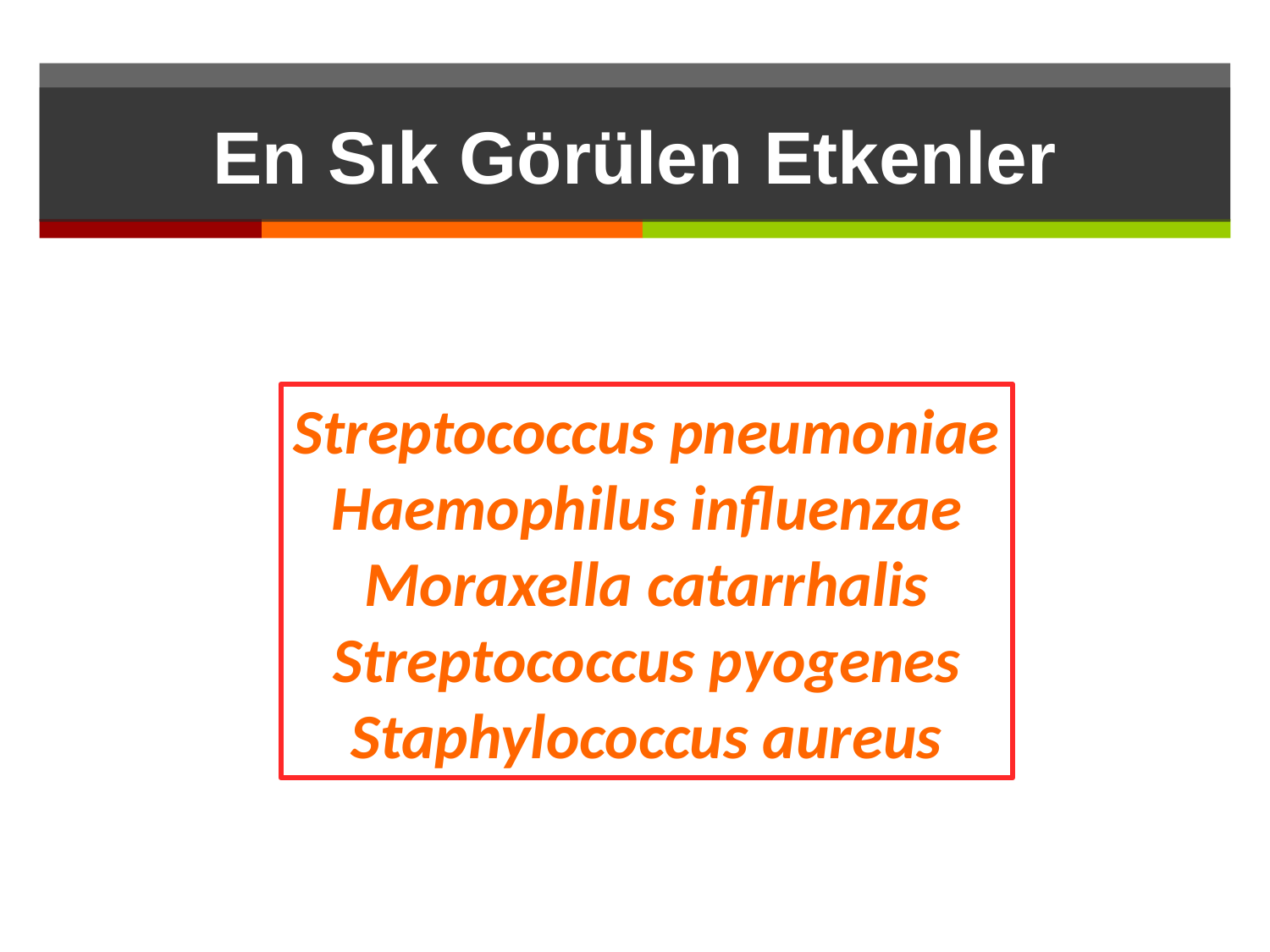

# En Sık Görülen Etkenler
Streptococcus pneumoniae
Haemophilus influenzae
Moraxella catarrhalis
Streptococcus pyogenes
Staphylococcus aureus